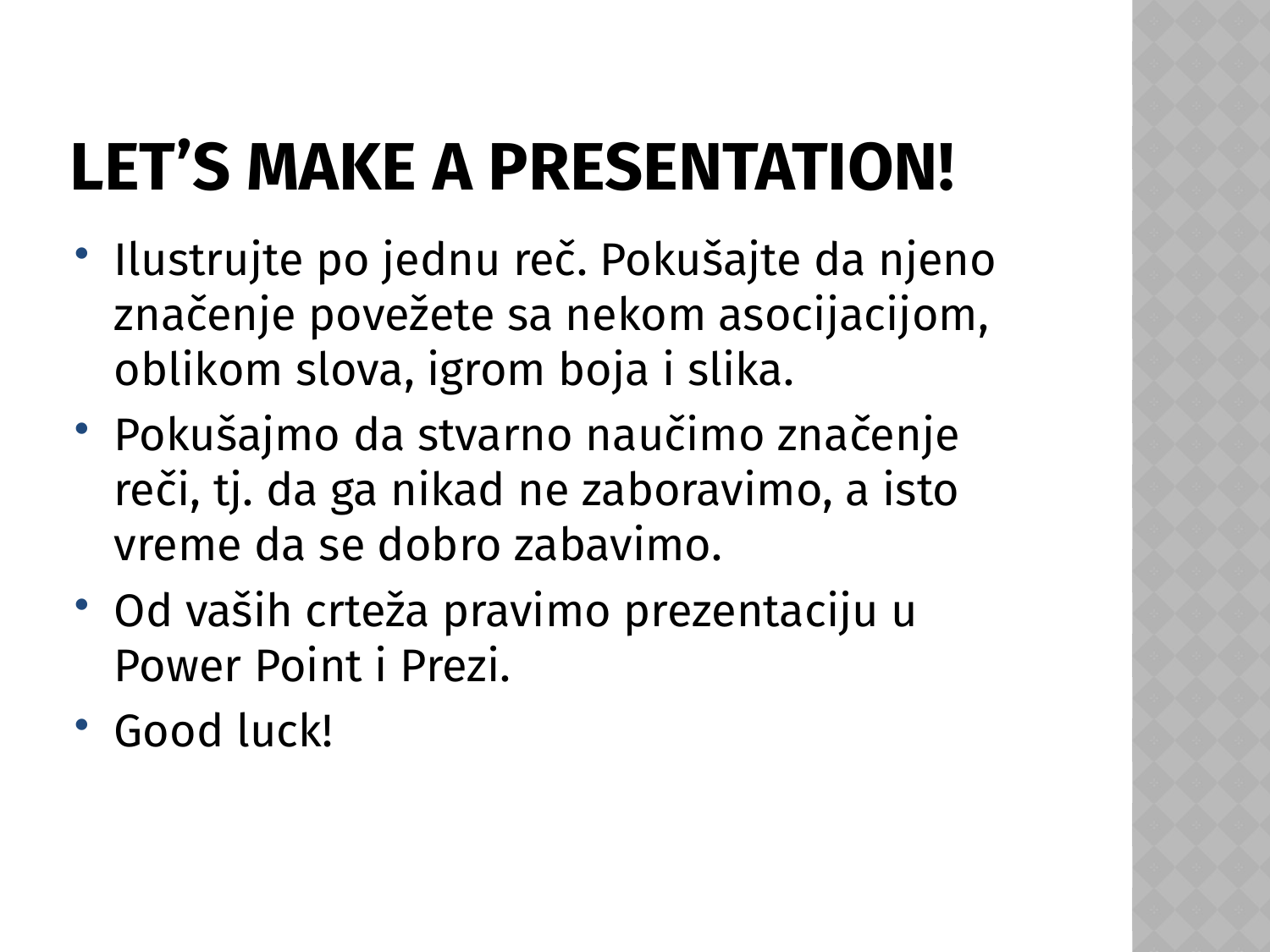

# LET’S MAKE A PRESENTATION!
Ilustrujte po jednu reč. Pokušajte da njeno značenje povežete sa nekom asocijacijom, oblikom slova, igrom boja i slika.
Pokušajmo da stvarno naučimo značenje reči, tj. da ga nikad ne zaboravimo, a isto vreme da se dobro zabavimo.
Od vaših crteža pravimo prezentaciju u Power Point i Prezi.
Good luck!